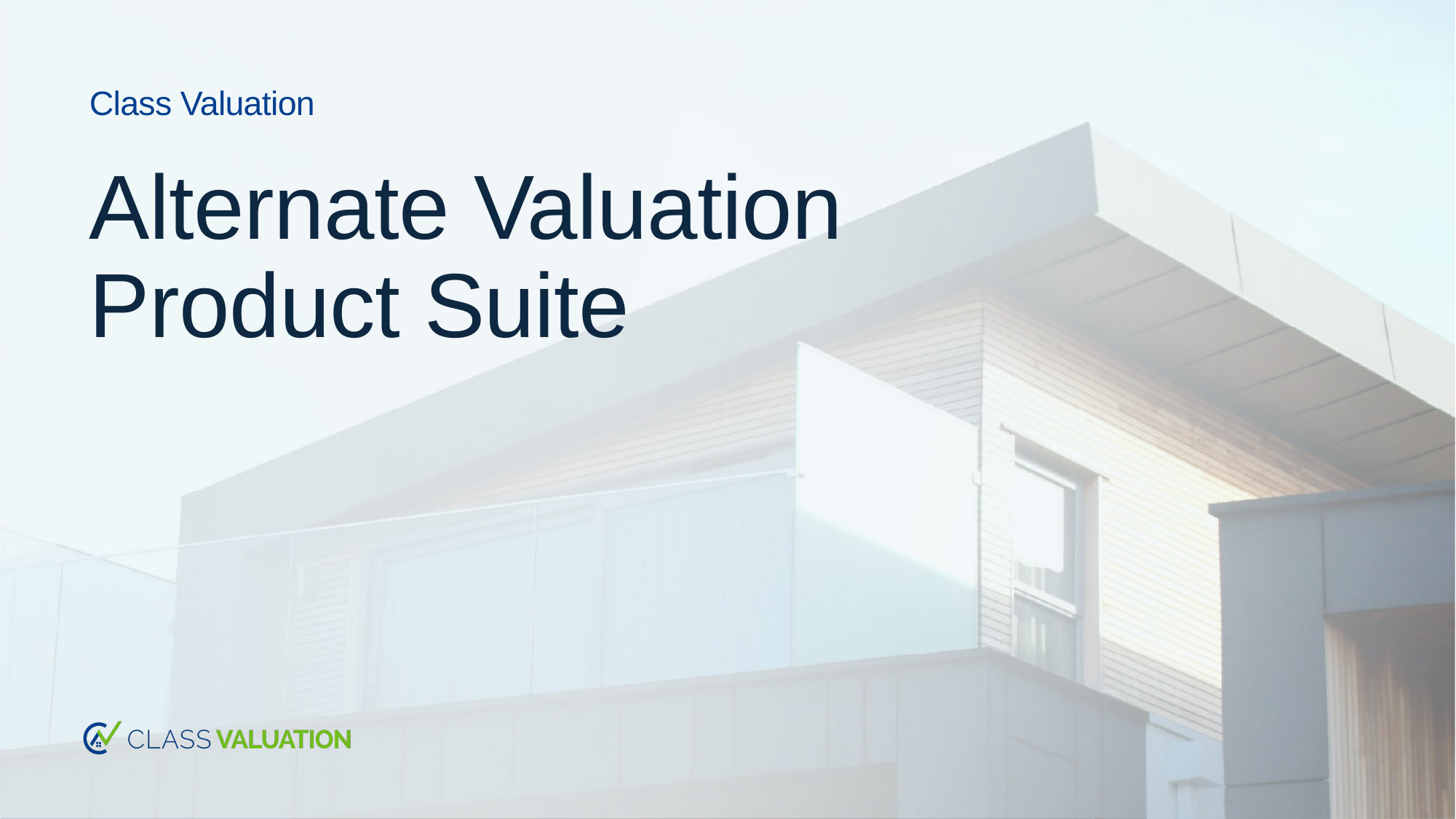

Class Valuation
# Alternate Valuation Product Suite